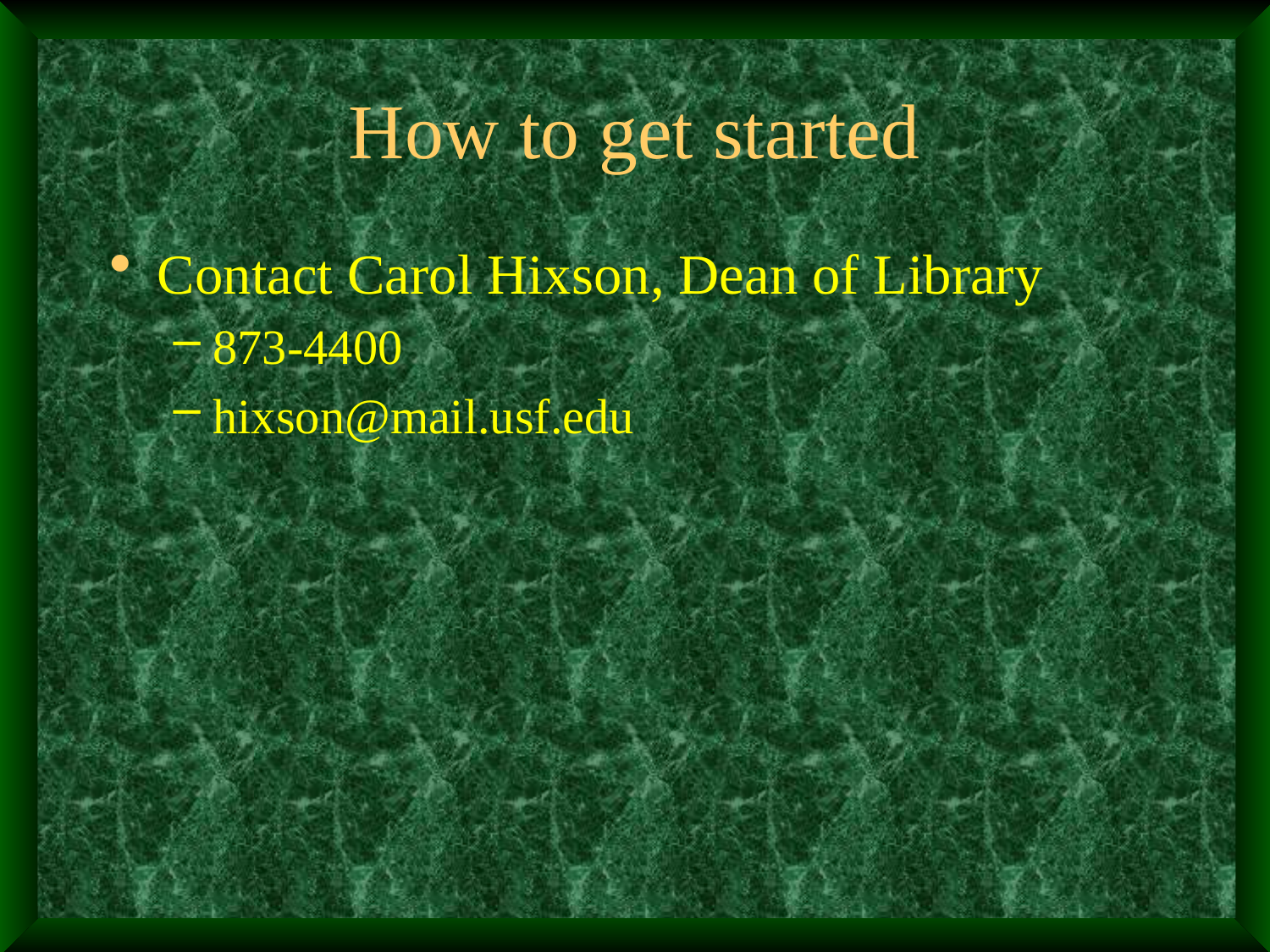

# How to get started
Contact Carol Hixson, Dean of Library
873-4400
hixson@mail.usf.edu